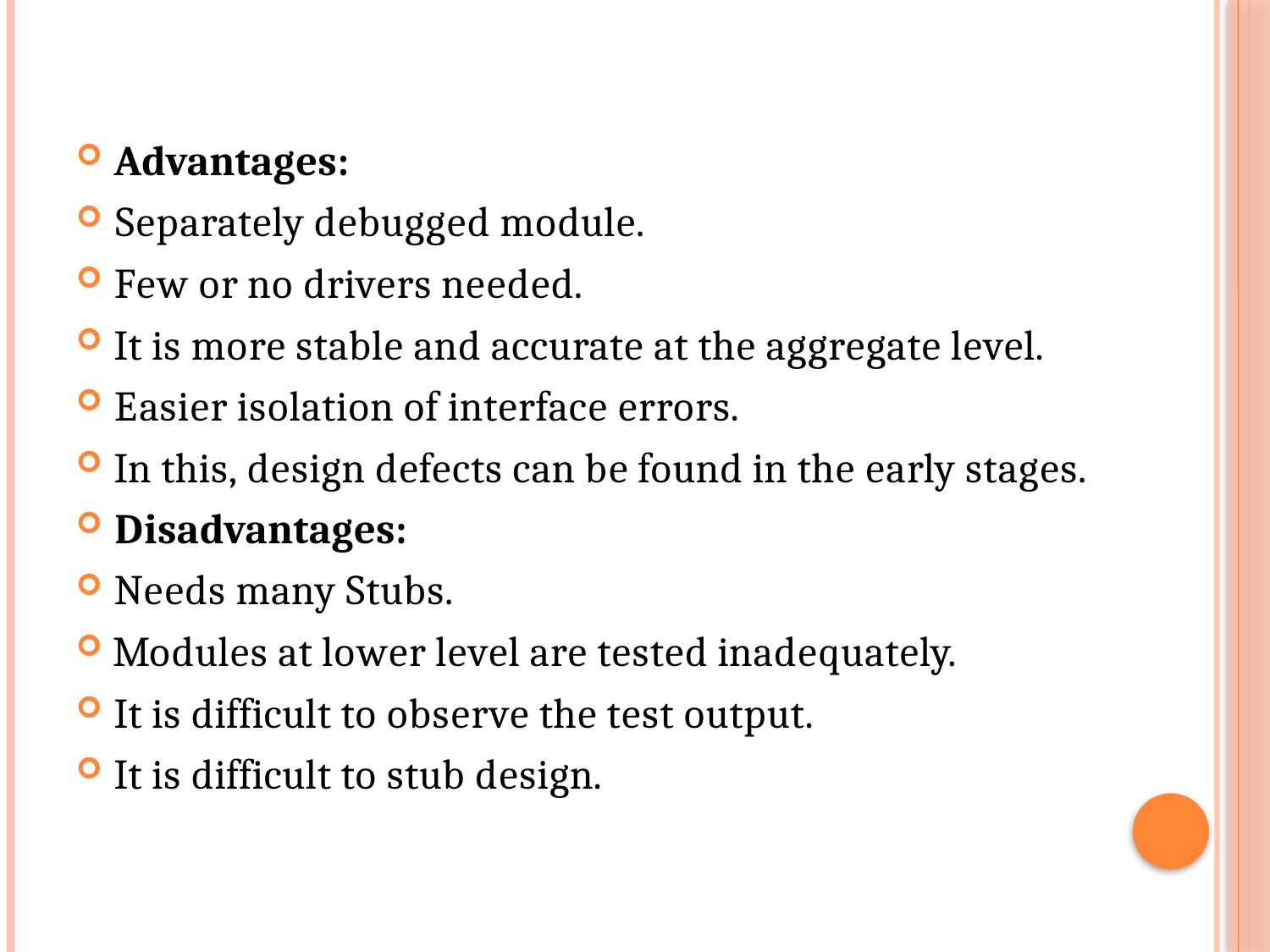

Advantages:
Separately debugged module.
Few or no drivers needed.
It is more stable and accurate at the aggregate level.
Easier isolation of interface errors.
In this, design defects can be found in the early stages.
Disadvantages:
Needs many Stubs.
Modules at lower level are tested inadequately.
It is difficult to observe the test output.
It is difficult to stub design.